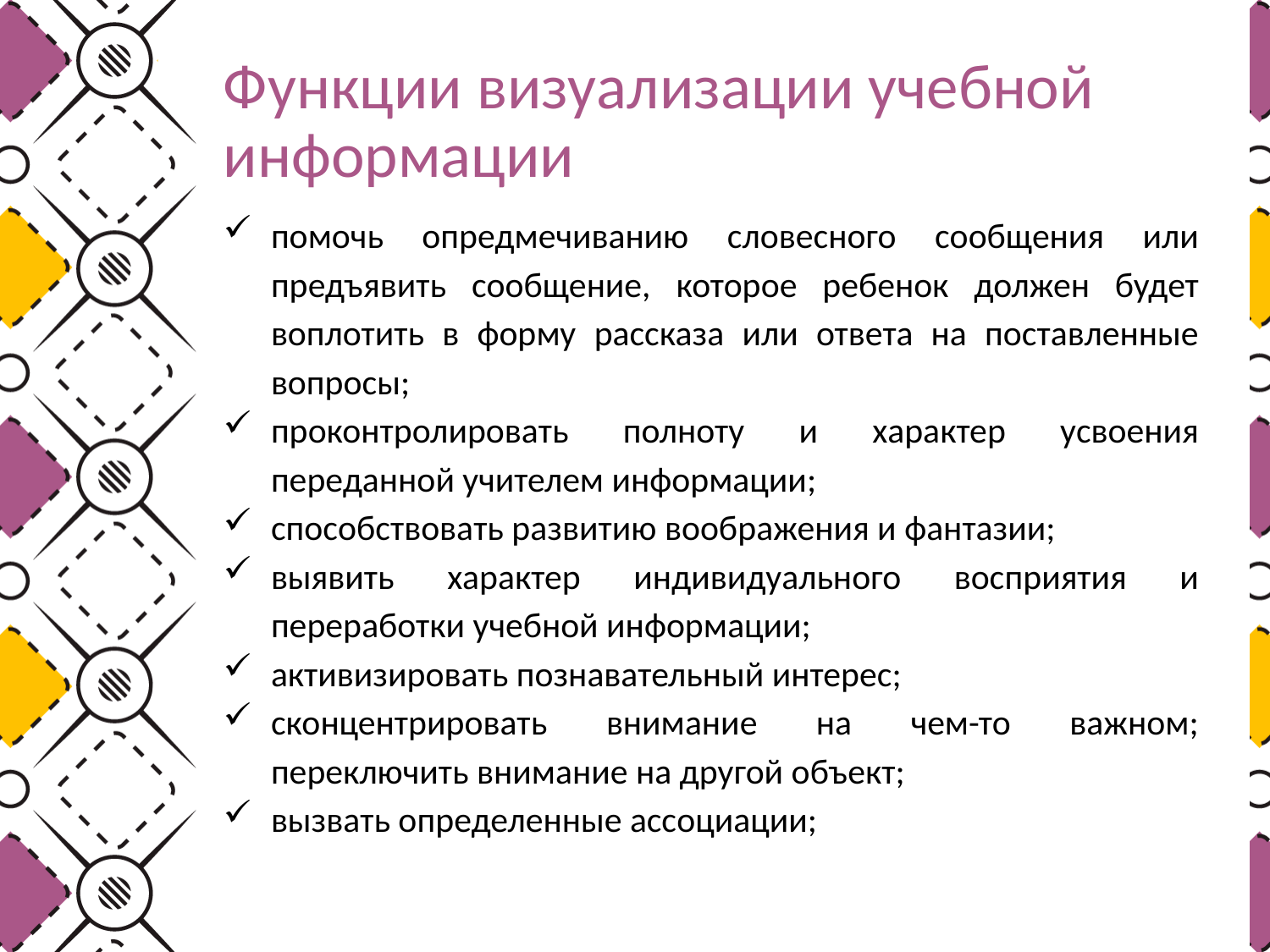

# Функции визуализации учебной информации
помочь опредмечиванию словесного сообщения или предъявить сообщение, которое ребенок должен будет воплотить в форму рассказа или ответа на поставленные вопросы;
проконтролировать полноту и характер усвоения переданной учителем информации;
способствовать развитию воображения и фантазии;
выявить характер индивидуального восприятия и переработки учебной информации;
активизировать познавательный интерес;
сконцентрировать внимание на чем-то важном; переключить внимание на другой объект;
вызвать определенные ассоциации;